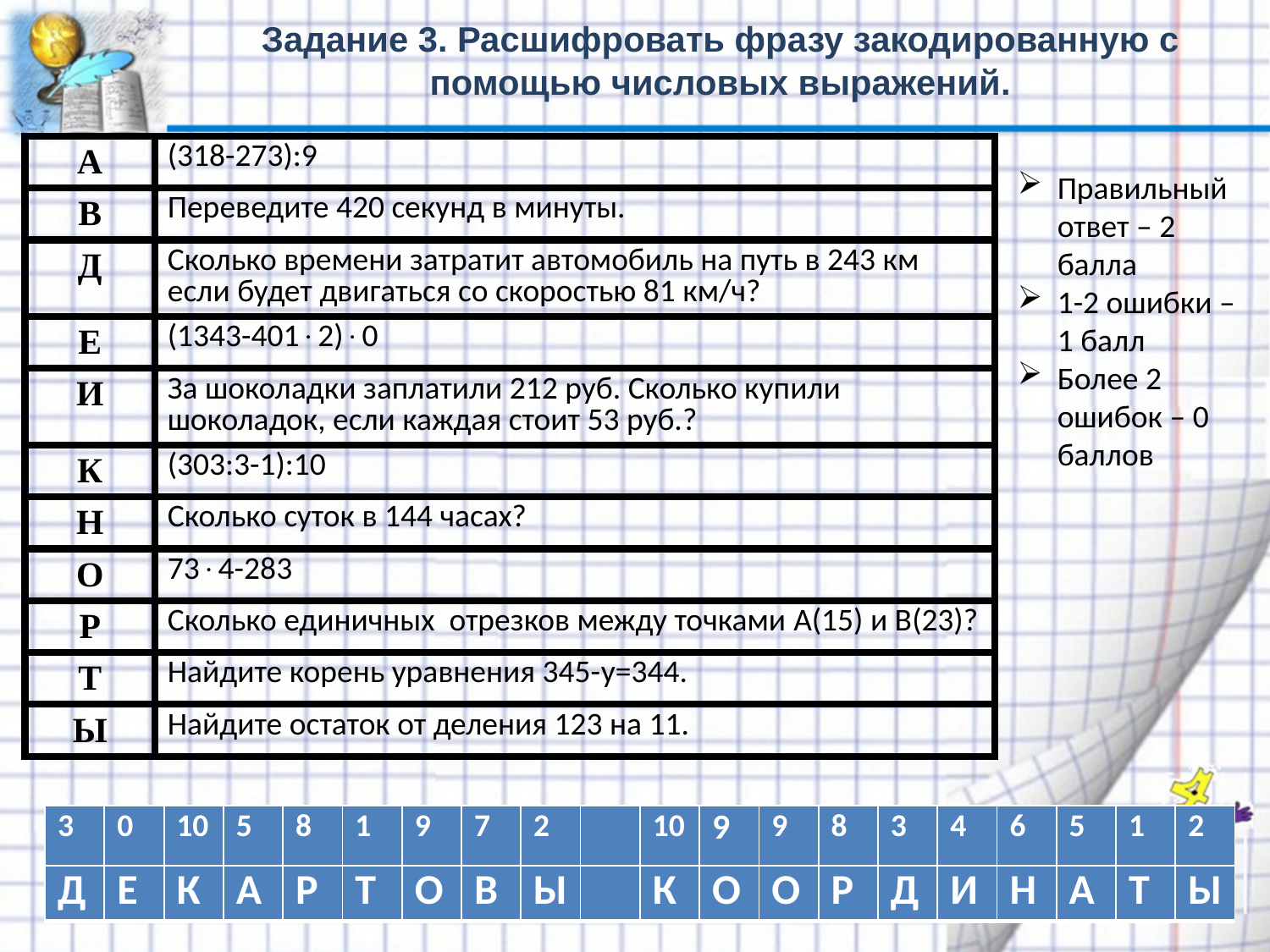

# Задание 3. Расшифровать фразу закодированную с помощью числовых выражений.
| А | (318-273):9 |
| --- | --- |
| В | Переведите 420 секунд в минуты. |
| Д | Сколько времени затратит автомобиль на путь в 243 км если будет двигаться со скоростью 81 км/ч? |
| Е | (1343-401⋅2)⋅0 |
| И | За шоколадки заплатили 212 руб. Сколько купили шоколадок, если каждая стоит 53 руб.? |
| К | (303:3-1):10 |
| Н | Сколько суток в 144 часах? |
| О | 73⋅4-283 |
| Р | Сколько единичных отрезков между точками A(15) и B(23)? |
| Т | Найдите корень уравнения 345-y=344. |
| Ы | Найдите остаток от деления 123 на 11. |
Правильный ответ – 2 балла
1-2 ошибки – 1 балл
Более 2 ошибок – 0 баллов
| 3 | 0 | 10 | 5 | 8 | 1 | 9 | 7 | 2 |  | 10 | 9 | 9 | 8 | 3 | 4 | 6 | 5 | 1 | 2 |
| --- | --- | --- | --- | --- | --- | --- | --- | --- | --- | --- | --- | --- | --- | --- | --- | --- | --- | --- | --- |
| Д | Е | К | А | Р | Т | О | В | Ы |  | К | О | О | Р | Д | И | Н | А | Т | Ы |
| --- | --- | --- | --- | --- | --- | --- | --- | --- | --- | --- | --- | --- | --- | --- | --- | --- | --- | --- | --- |